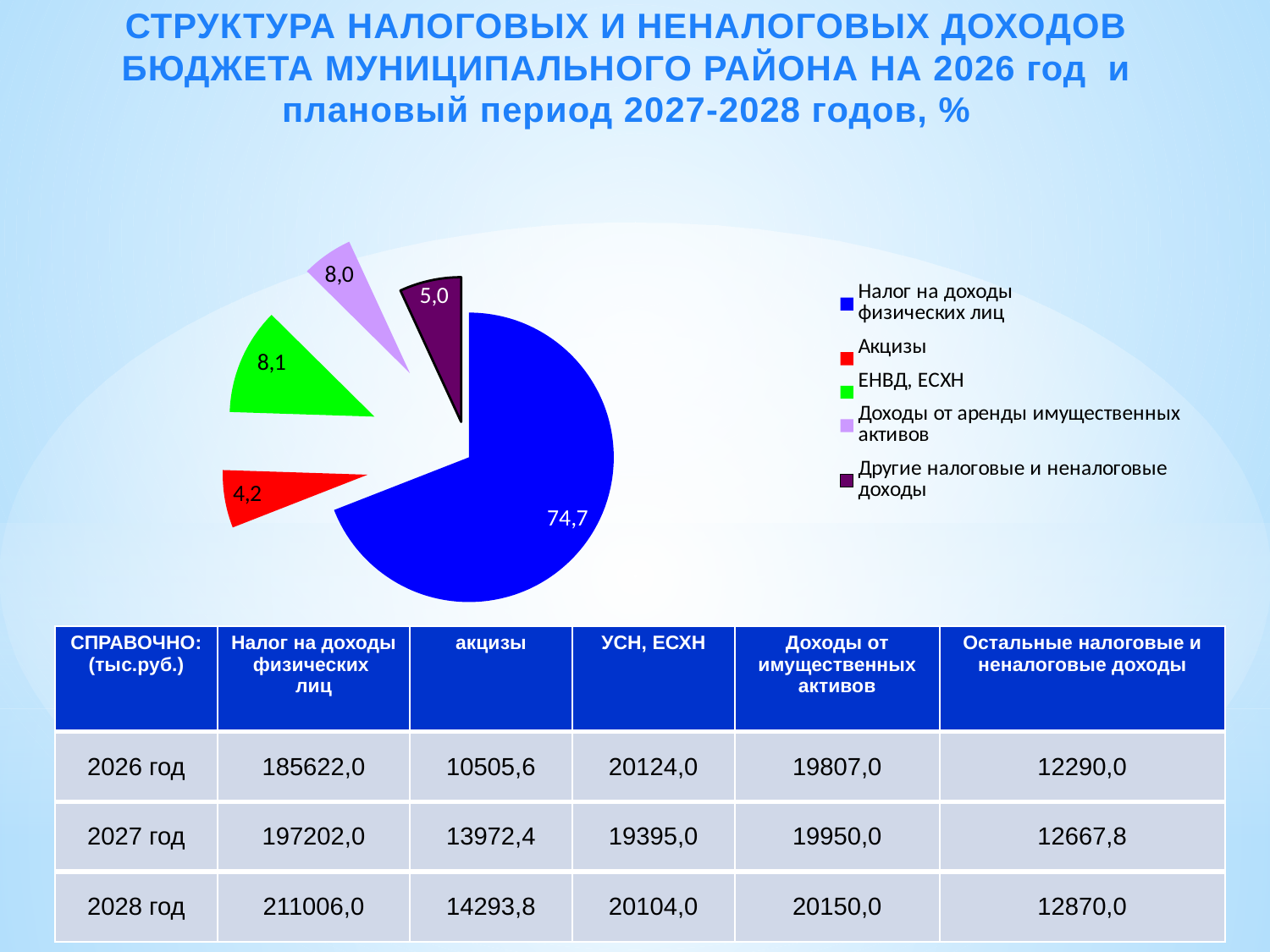

СТРУКТУРА НАЛОГОВЫХ И НЕНАЛОГОВЫХ ДОХОДОВ БЮДЖЕТА МУНИЦИПАЛЬНОГО РАЙОНА НА 2026 год  и плановый период 2027-2028 годов, %

### Chart

| Category |  |  |
|---|---|---|
| Налог на доходы
физических лиц | 44907.0 | 70.7 |
| Акцизы | 4192.6 | 7.3 |
| ЕНВД, ЕСХН | 7745.8 | 13.0 |
| Доходы от аренды имущественных активов | 3700.4 | 3.7 |
| Другие налоговые и неналоговые доходы | 4476.400000000001 | 5.4 |
| СПРАВОЧНО: (тыс.руб.) | Налог на доходы физических лиц | акцизы | УСН, ЕСХН | Доходы от имущественных активов | Остальные налоговые и неналоговые доходы |
| --- | --- | --- | --- | --- | --- |
| 2026 год | 185622,0 | 10505,6 | 20124,0 | 19807,0 | 12290,0 |
| 2027 год | 197202,0 | 13972,4 | 19395,0 | 19950,0 | 12667,8 |
| 2028 год | 211006,0 | 14293,8 | 20104,0 | 20150,0 | 12870,0 |